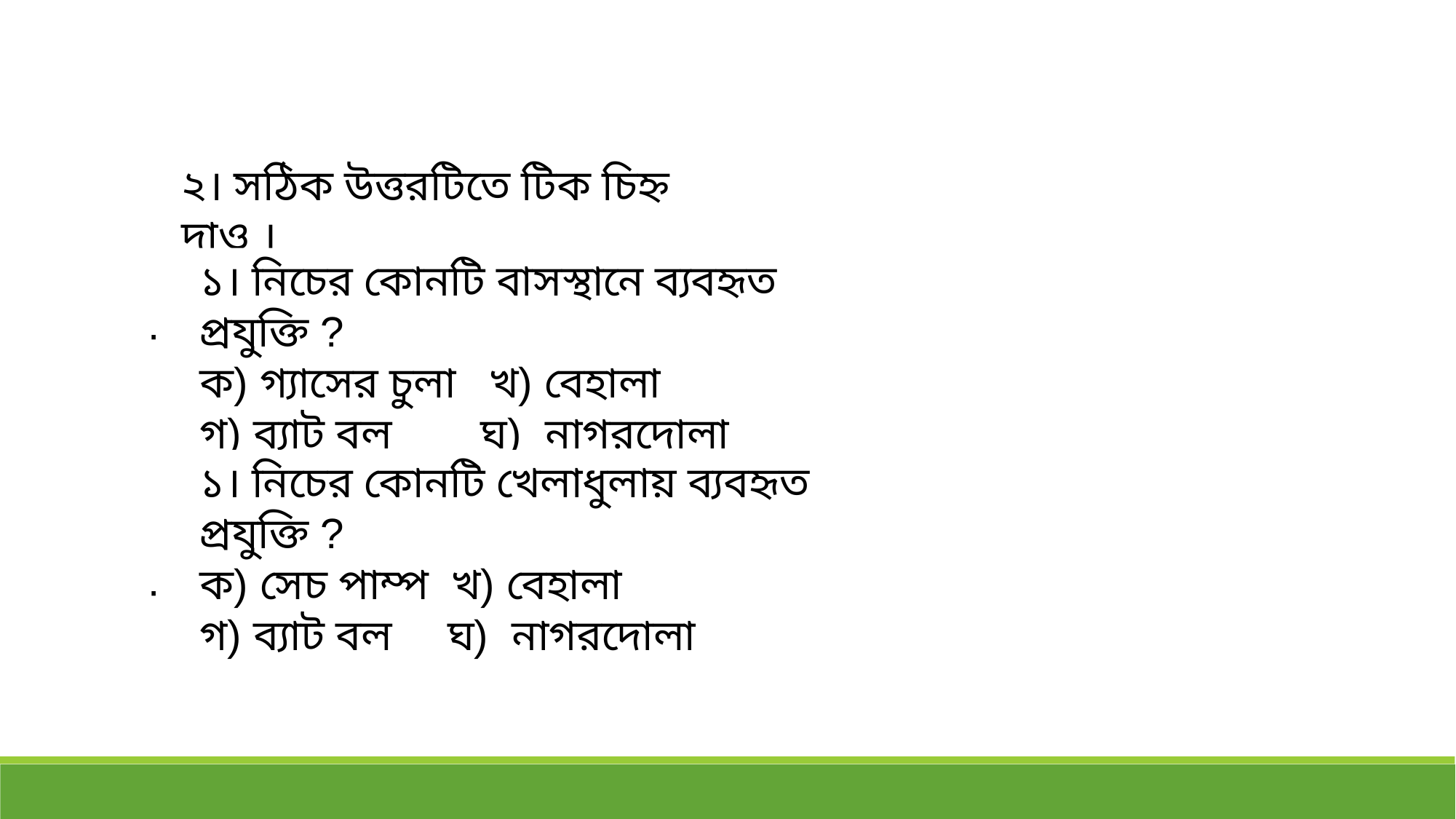

২। সঠিক উত্তরটিতে টিক চিহ্ন দাও ।
১। নিচের কোনটি বাসস্থানে ব্যবহৃত প্রযুক্তি ?
ক) গ্যাসের চুলা   খ) বেহালা
গ) ব্যাট বল        ঘ)  নাগরদোলা

∙
১। নিচের কোনটি খেলাধুলায় ব্যবহৃত প্রযুক্তি ?
ক) সেচ পাম্প  খ) বেহালা
গ) ব্যাট বল     ঘ)  নাগরদোলা

∙